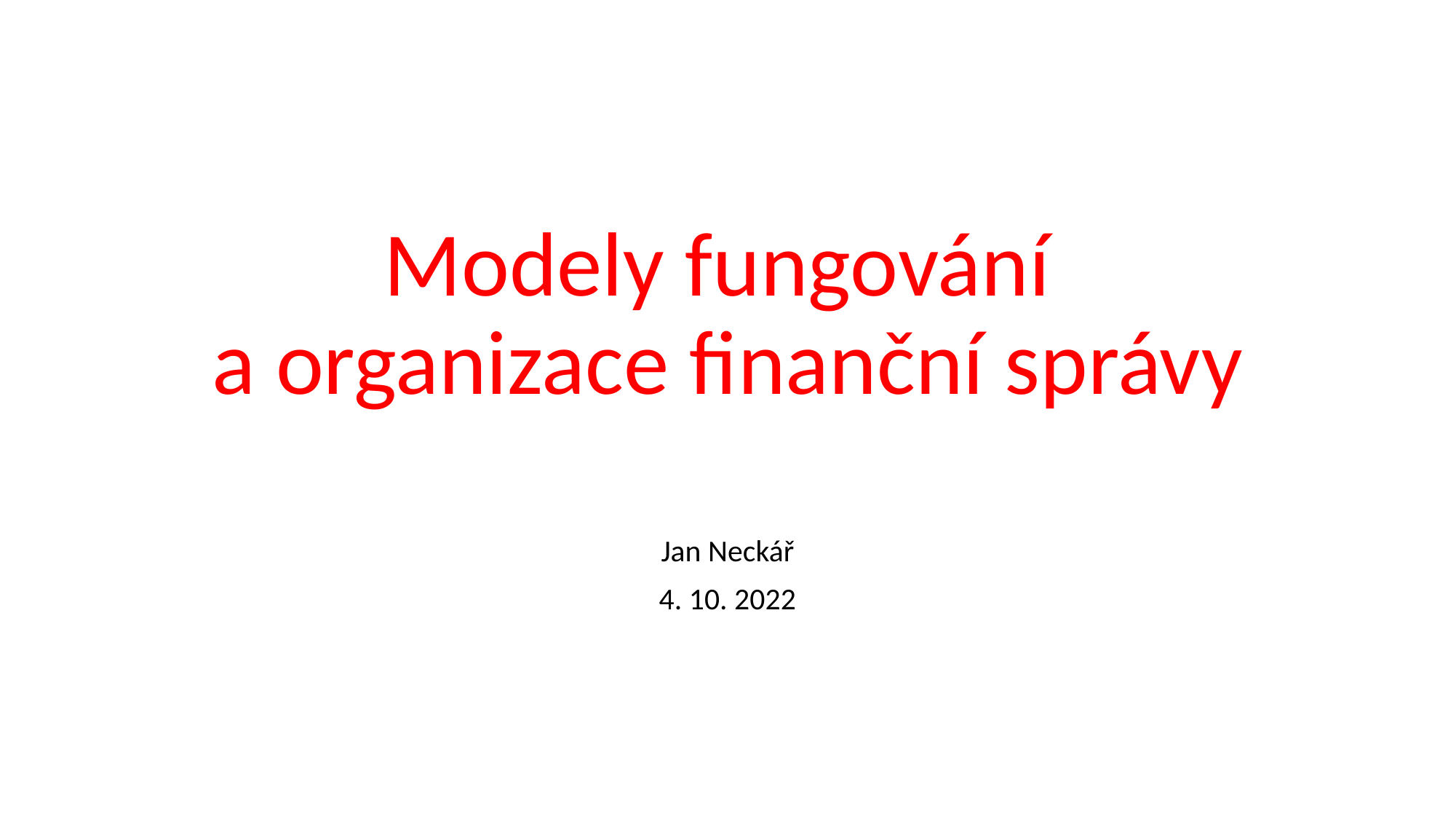

# Modely fungování a organizace finanční správy

Jan Neckář
4. 10. 2022